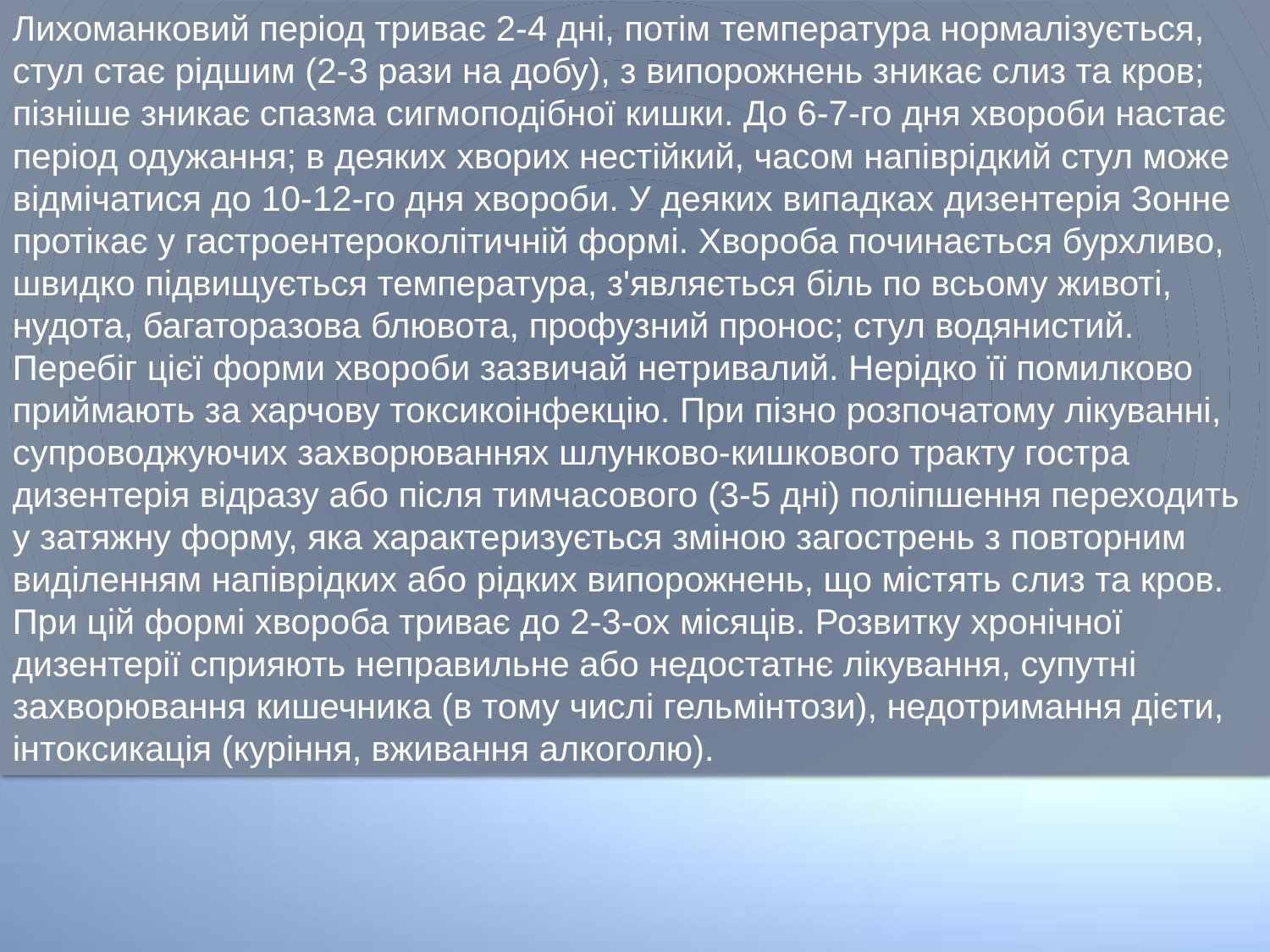

Лихоманковий період триває 2-4 дні, потім температура нормалізується, стул стає рідшим (2-3 рази на добу), з випорожнень зникає слиз та кров; пізніше зникає спазма сигмоподібної кишки. До 6-7-го дня хвороби настає період одужання; в деяких хворих нестійкий, часом напіврідкий стул може відмічатися до 10-12-го дня хвороби. У деяких випадках дизентерія Зонне протікає у гастроентероколітичній формі. Хвороба починається бурхливо, швидко підвищується температура, з'являється біль по всьому животі, нудота, багаторазова блювота, профузний пронос; стул водянистий. Перебіг цієї форми хвороби зазвичай нетривалий. Нерідко її помилково приймають за харчову токсикоінфекцію. При пізно розпочатому лікуванні, супроводжуючих захворюваннях шлунково-кишкового тракту гостра дизентерія відразу або після тимчасового (3-5 дні) поліпшення переходить у затяжну форму, яка характеризується зміною загострень з повторним виділенням напіврідких або рідких випорожнень, що містять слиз та кров. При цій формі хвороба триває до 2-3-ох місяців. Розвитку хронічної дизентерії сприяють неправильне або недостатнє лікування, супутні захворювання кишечника (в тому числі гельмінтози), недотримання дієти, інтоксикація (куріння, вживання алкоголю).